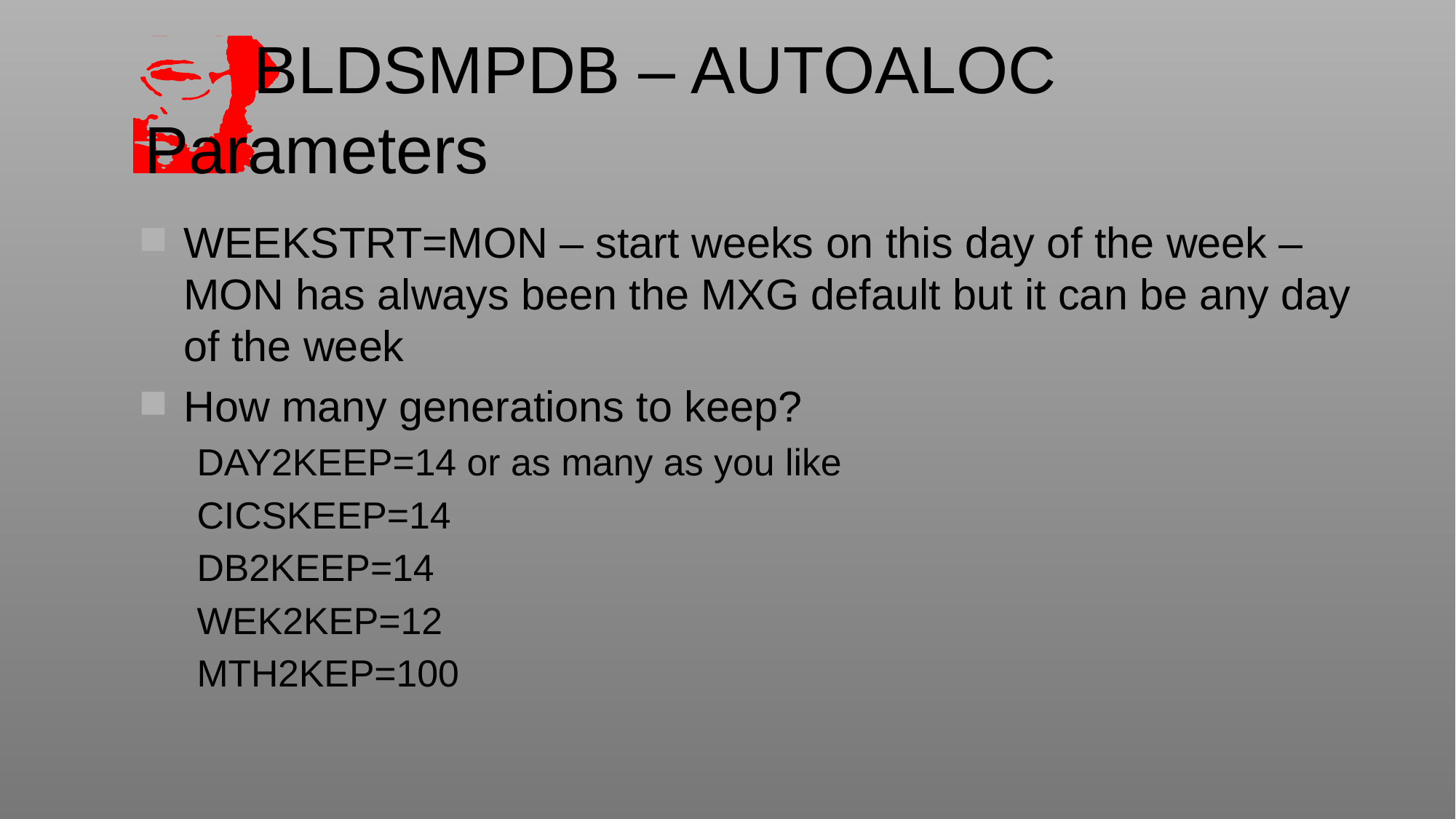

# BLDSMPDB – AUTOALOC 	Parameters
WEEKSTRT=MON – start weeks on this day of the week – MON has always been the MXG default but it can be any day of the week
How many generations to keep?
DAY2KEEP=14 or as many as you like
CICSKEEP=14
DB2KEEP=14
WEK2KEP=12
MTH2KEP=100